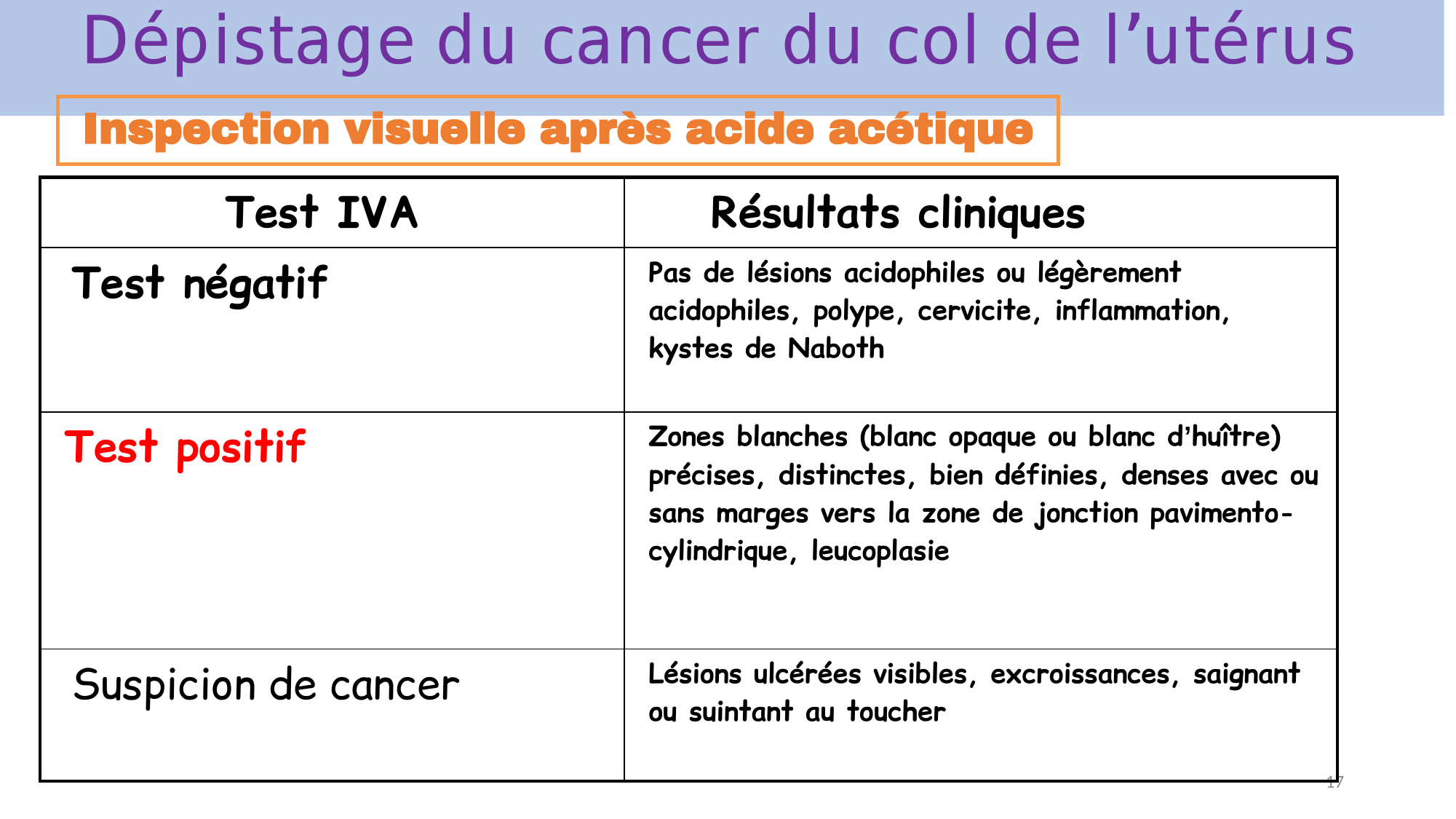

# Dépistage du cancer du col de l’utérus
Inspection visuelle après acide acétique
| Test IVA | Résultats cliniques |
| --- | --- |
| Test négatif | Pas de lésions acidophiles ou légèrement acidophiles, polype, cervicite, inflammation, kystes de Naboth |
| Test positif | Zones blanches (blanc opaque ou blanc d’huître) précises, distinctes, bien définies, denses avec ou sans marges vers la zone de jonction pavimento-cylindrique, leucoplasie |
| Suspicion de cancer | Lésions ulcérées visibles, excroissances, saignant ou suintant au toucher |
17